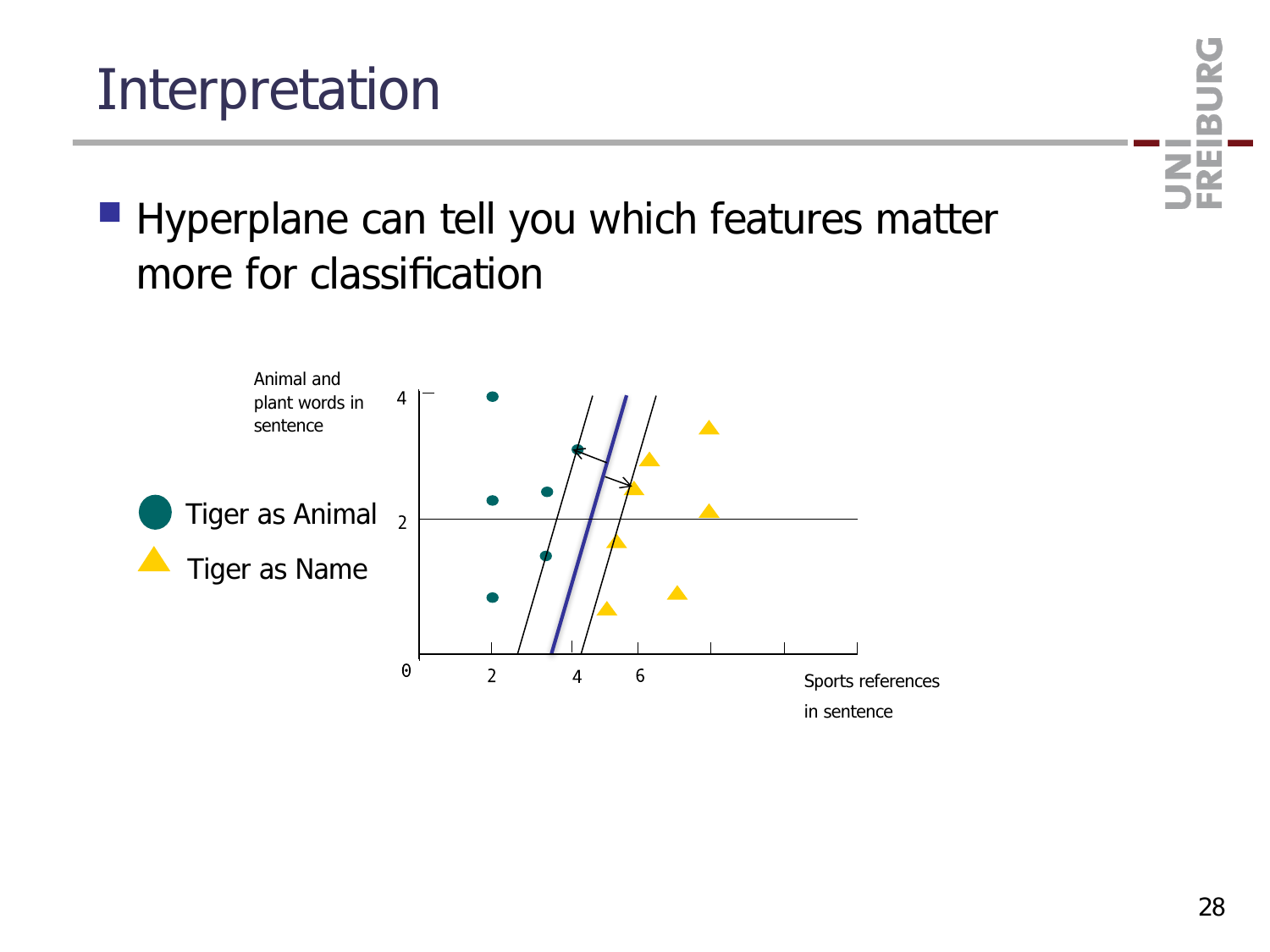

# Interpretation
Hyperplane can tell you which features matter more for classification
Animal and plant words in sentence

Sports references
in sentence

Tiger as Animal

Tiger as Name

28